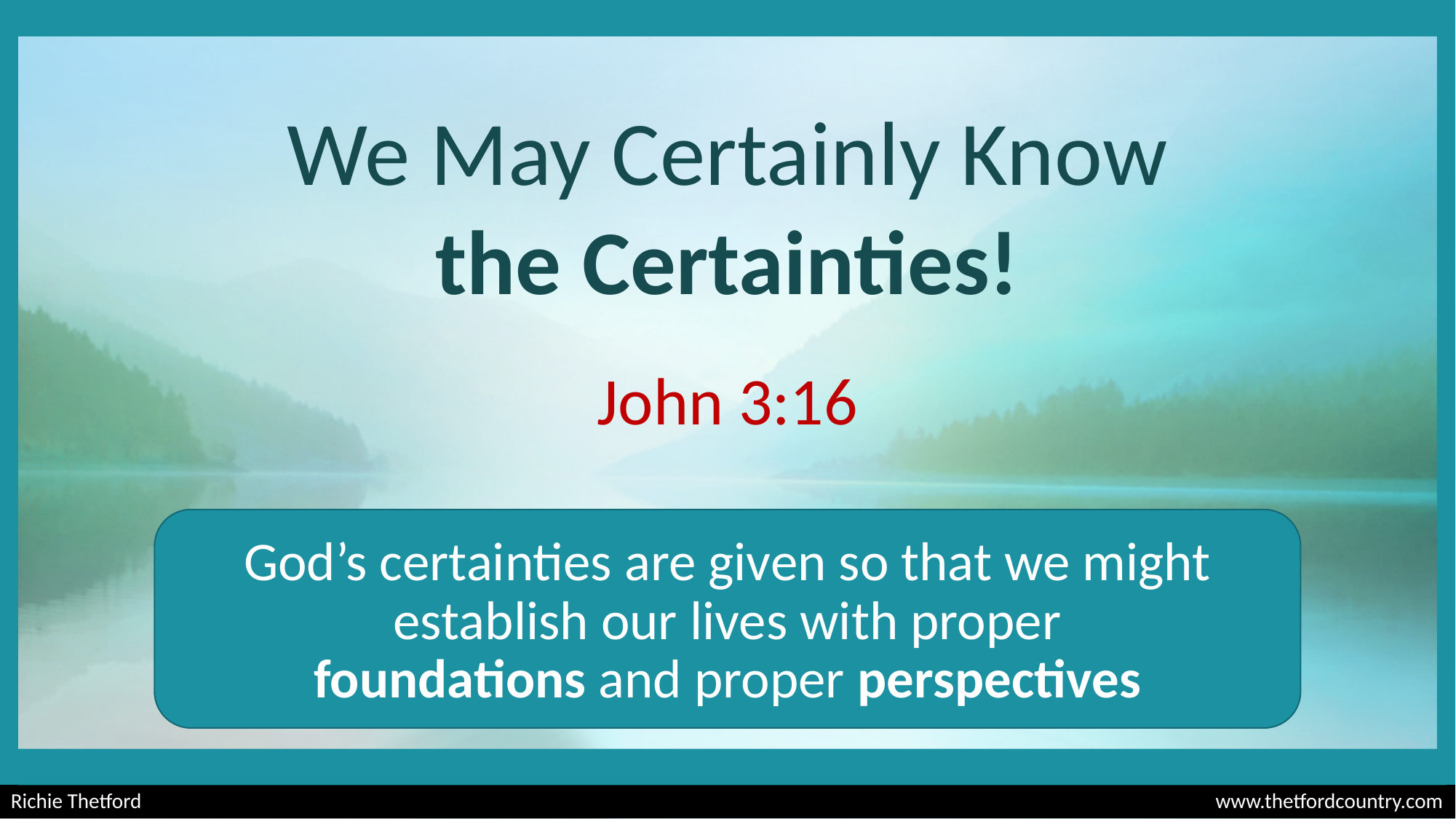

# We May Certainly Know the Certainties!
John 3:16

God’s certainties are given so that we might establish our lives with proper
foundations and proper perspectives

Richie Thetford									                        www.thetfordcountry.com